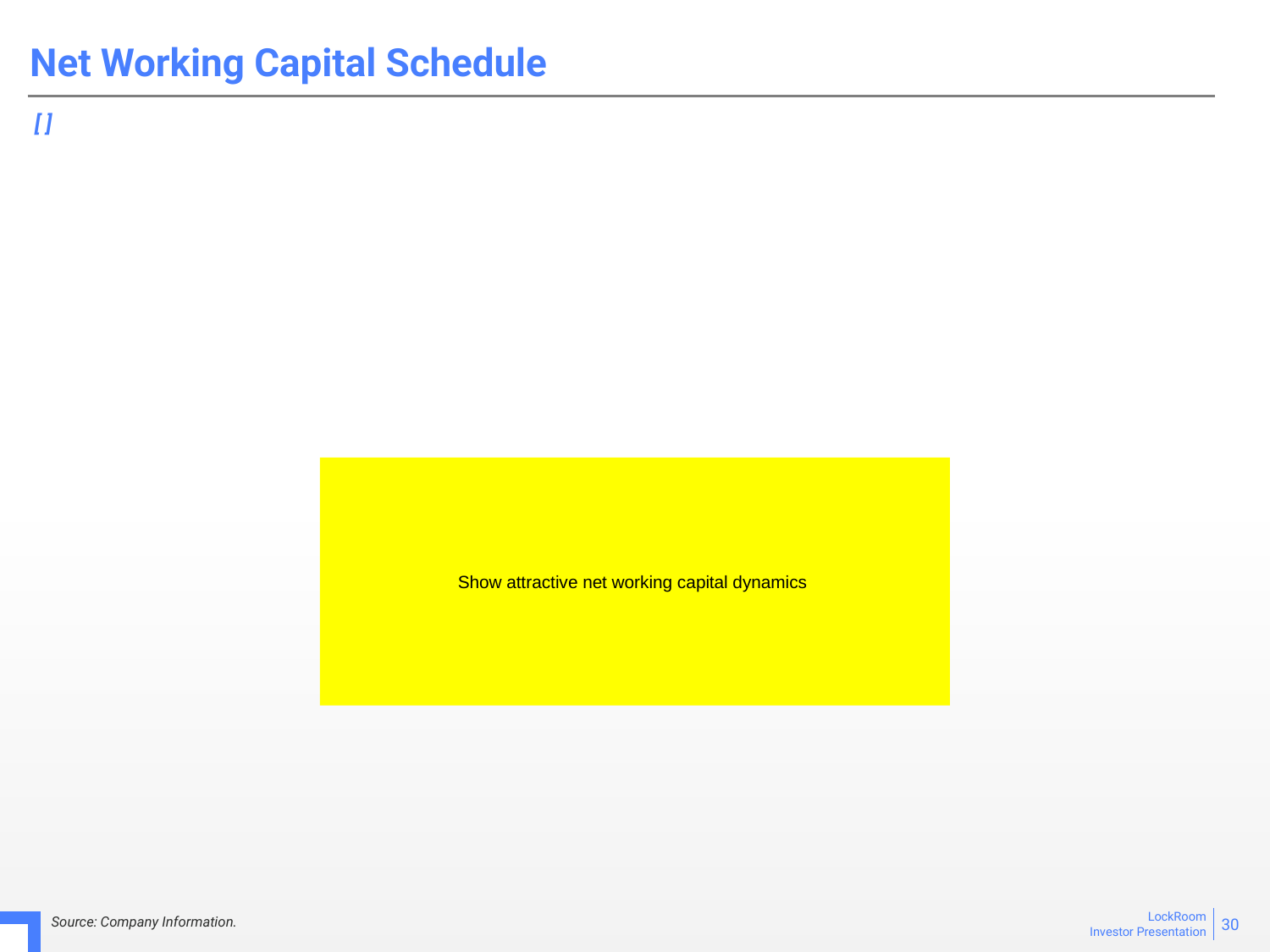

# Net Working Capital Schedule
[ ]
Show attractive net working capital dynamics
30
Source: Company Information.